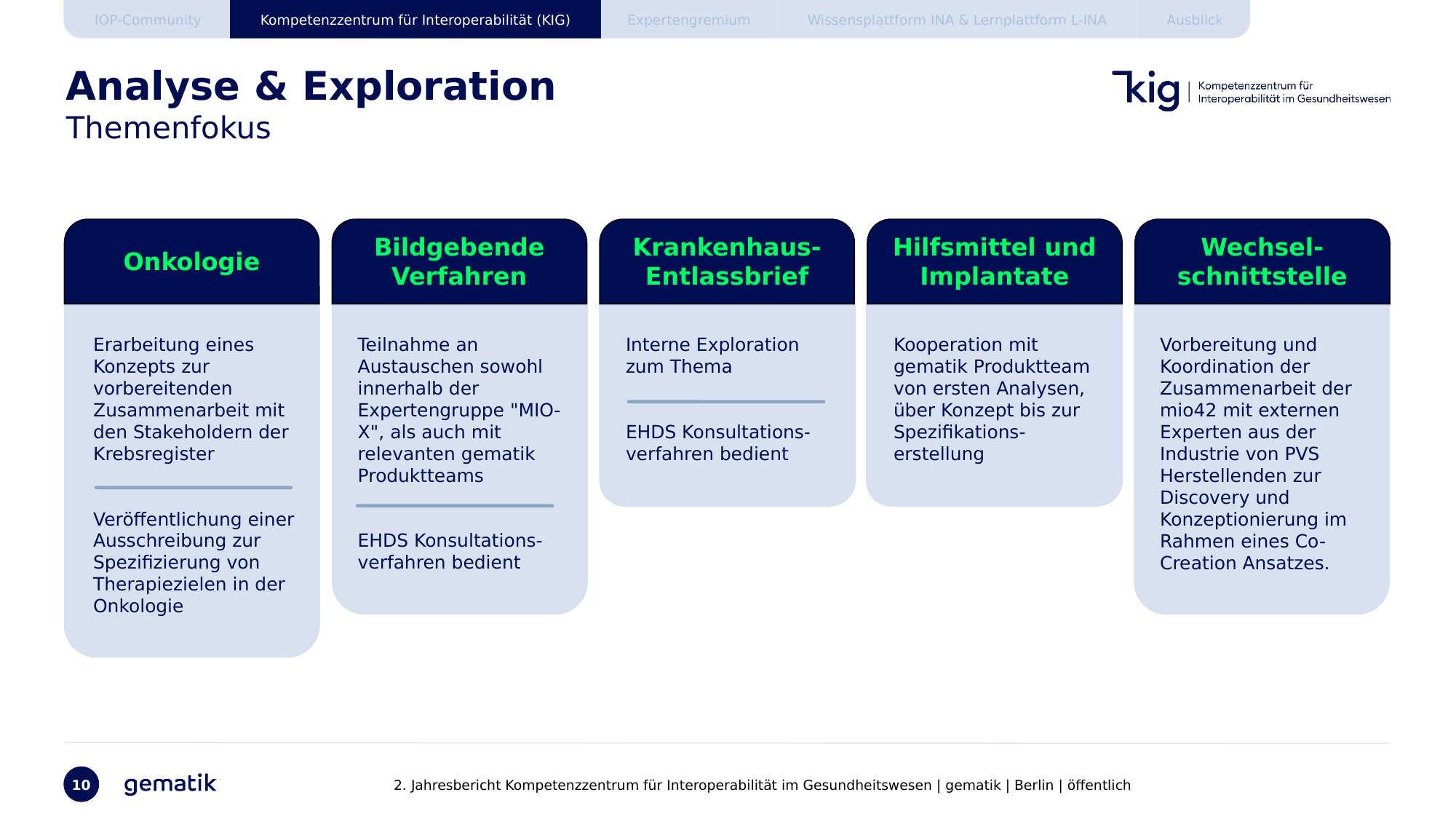

# Analyse & Exploration Themenfokus
Onkologie
Bildgebende
Verfahren
Krankenhaus-
Entlassbrief
Hilfsmittel und Implantate
Wechsel-schnittstelle

Erarbeitung eines Konzepts zur vorbereitenden Zusammenarbeit mit den Stakeholdern der Krebsregister

Veröffentlichung einer Ausschreibung zur Spezifizierung von Therapiezielen in der Onkologie
Teilnahme an Austauschen sowohl innerhalb der Expertengruppe "MIO-X", als auch mit relevanten gematik Produktteams

EHDS Konsultations-verfahren bedient
Interne Exploration zum Thema

EHDS Konsultations-verfahren bedient
Kooperation mit gematik Produktteam von ersten Analysen, über Konzept bis zur Spezifikations-erstellung
Vorbereitung und Koordination der Zusammenarbeit der mio42 mit externen Experten aus der Industrie von PVS Herstellenden zur Discovery und Konzeptionierung im Rahmen eines Co-Creation Ansatzes.

10
2. Jahresbericht Kompetenzzentrum für Interoperabilität im Gesundheitswesen | gematik | Berlin | öffentlich